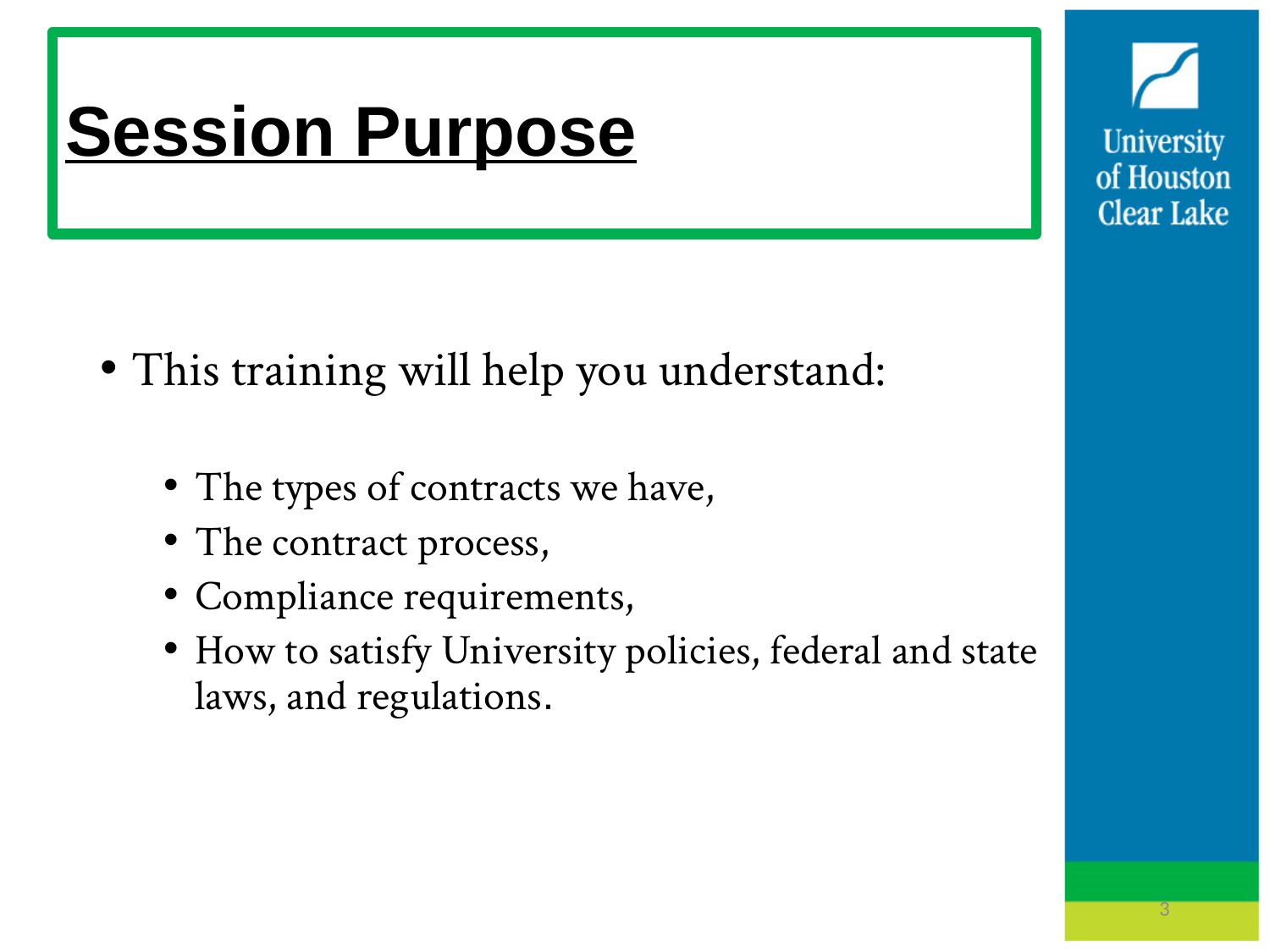

Session Purpose
This training will help you understand:
The types of contracts we have,
The contract process,
Compliance requirements,
How to satisfy University policies, federal and state laws, and regulations.
3